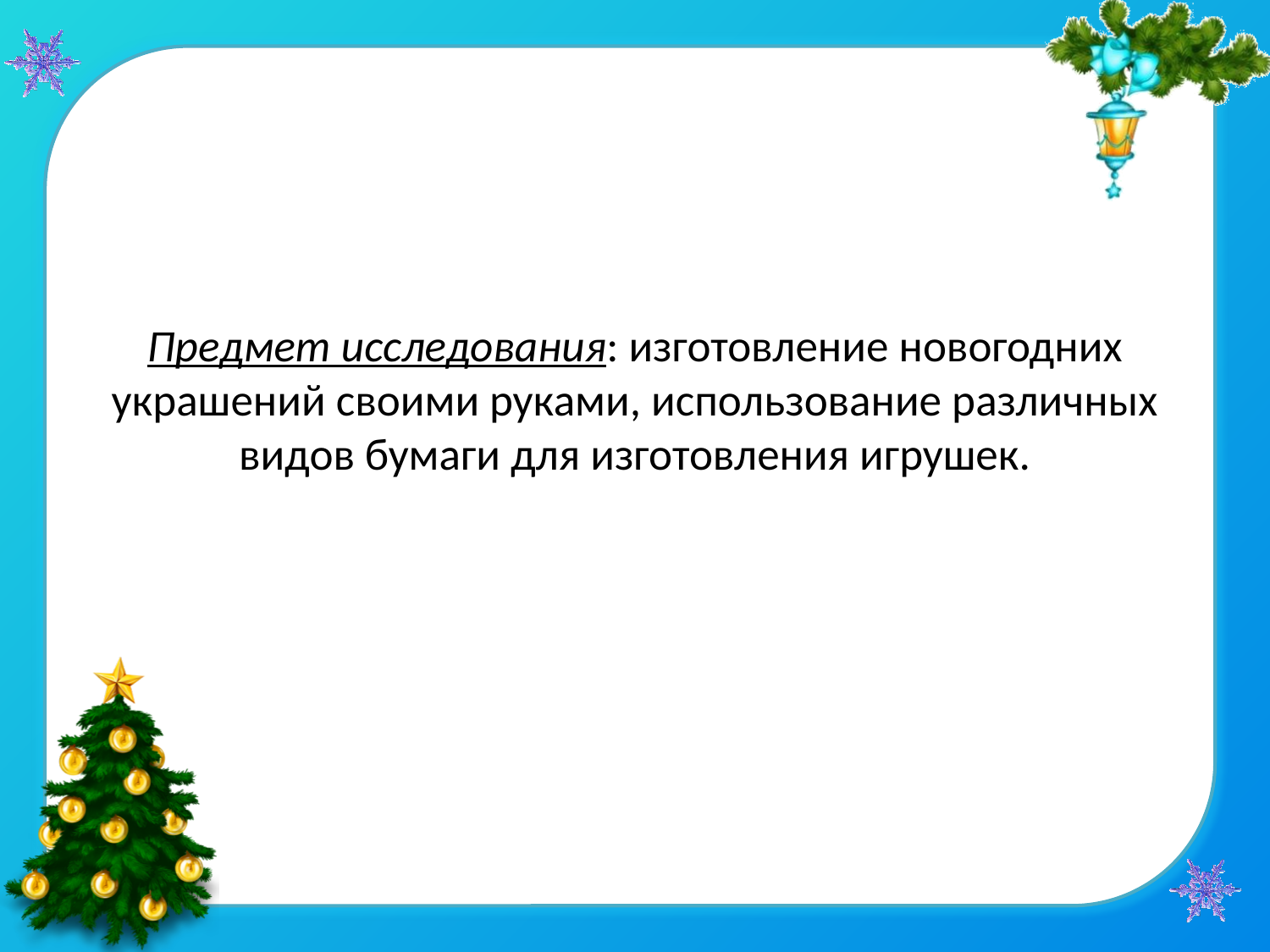

# Предмет исследования: изготовление новогодних украшений своими руками, использование различных видов бумаги для изготовления игрушек.